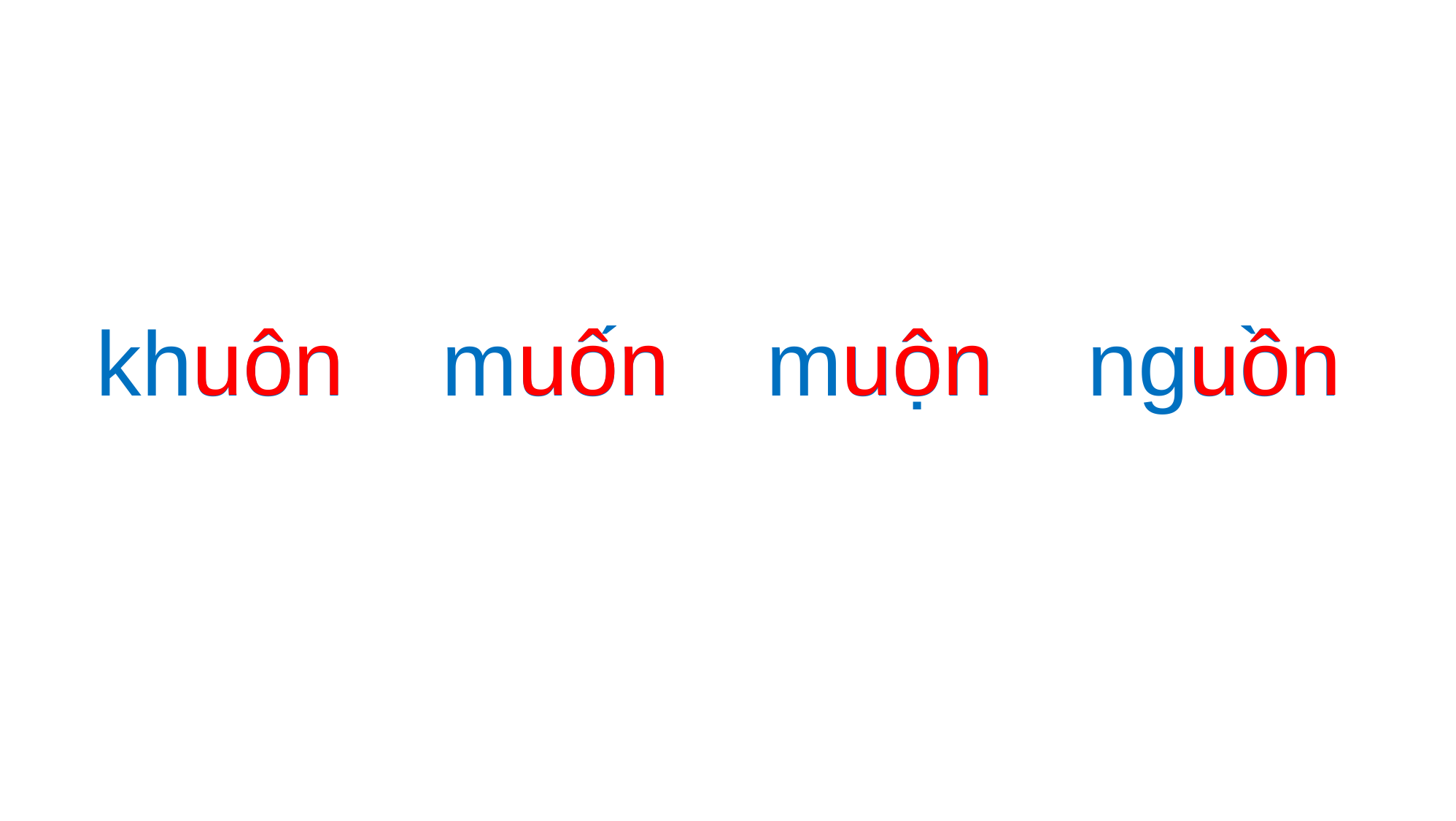

uôn
uôn
uôn
uôn
khuôn
muốn
muộn
nguồn